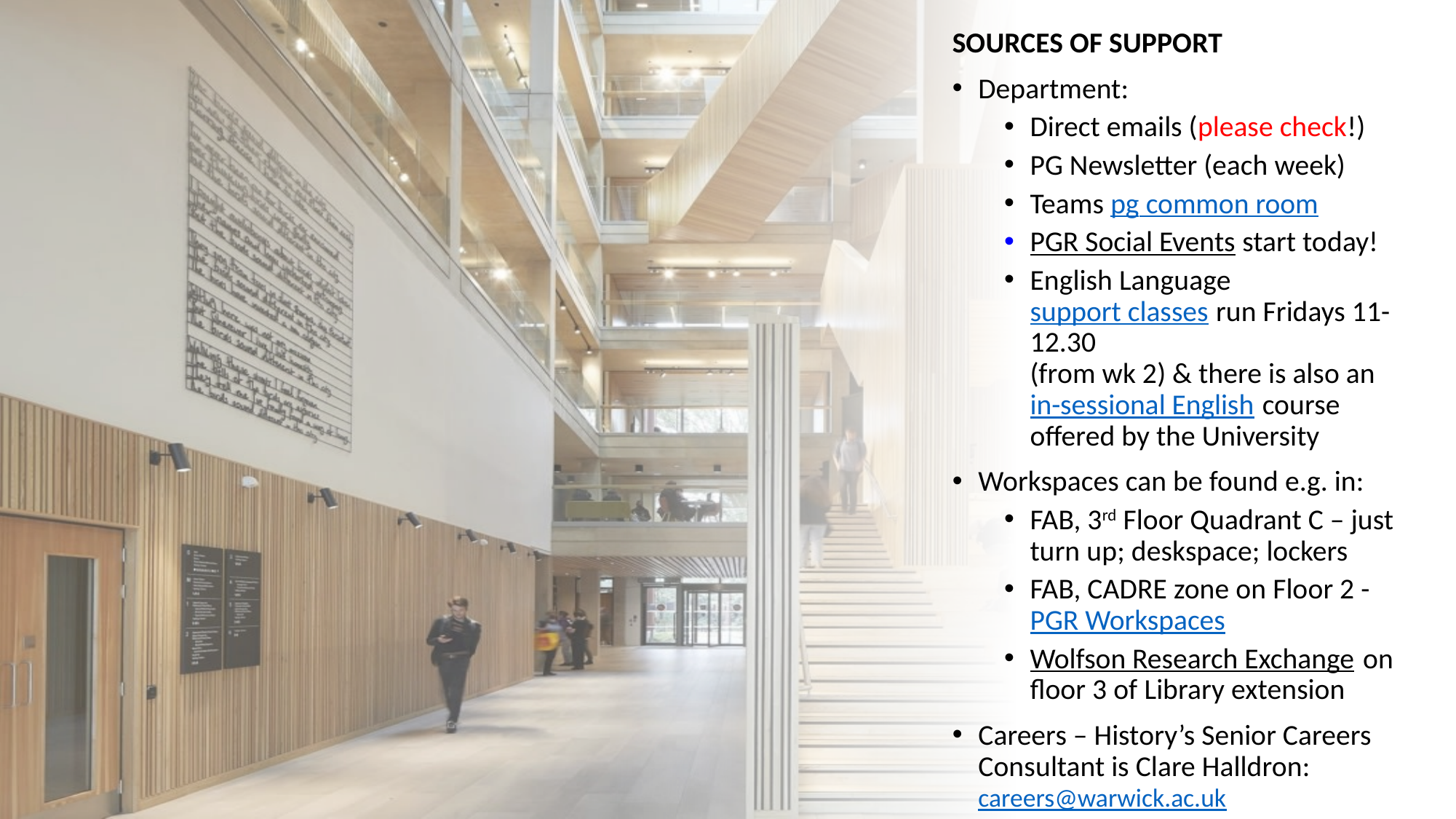

SOURCES OF SUPPORT
Department:
Direct emails (please check!)
PG Newsletter (each week)
Teams pg common room
PGR Social Events start today!
English Language support classes run Fridays 11-12.30
(from wk 2) & there is also an in-sessional English course offered by the University
Workspaces can be found e.g. in:
FAB, 3rd Floor Quadrant C – just turn up; deskspace; lockers
FAB, CADRE zone on Floor 2 - PGR Workspaces
Wolfson Research Exchange on floor 3 of Library extension
Careers – History’s Senior Careers Consultant is Clare Halldron: careers@warwick.ac.uk